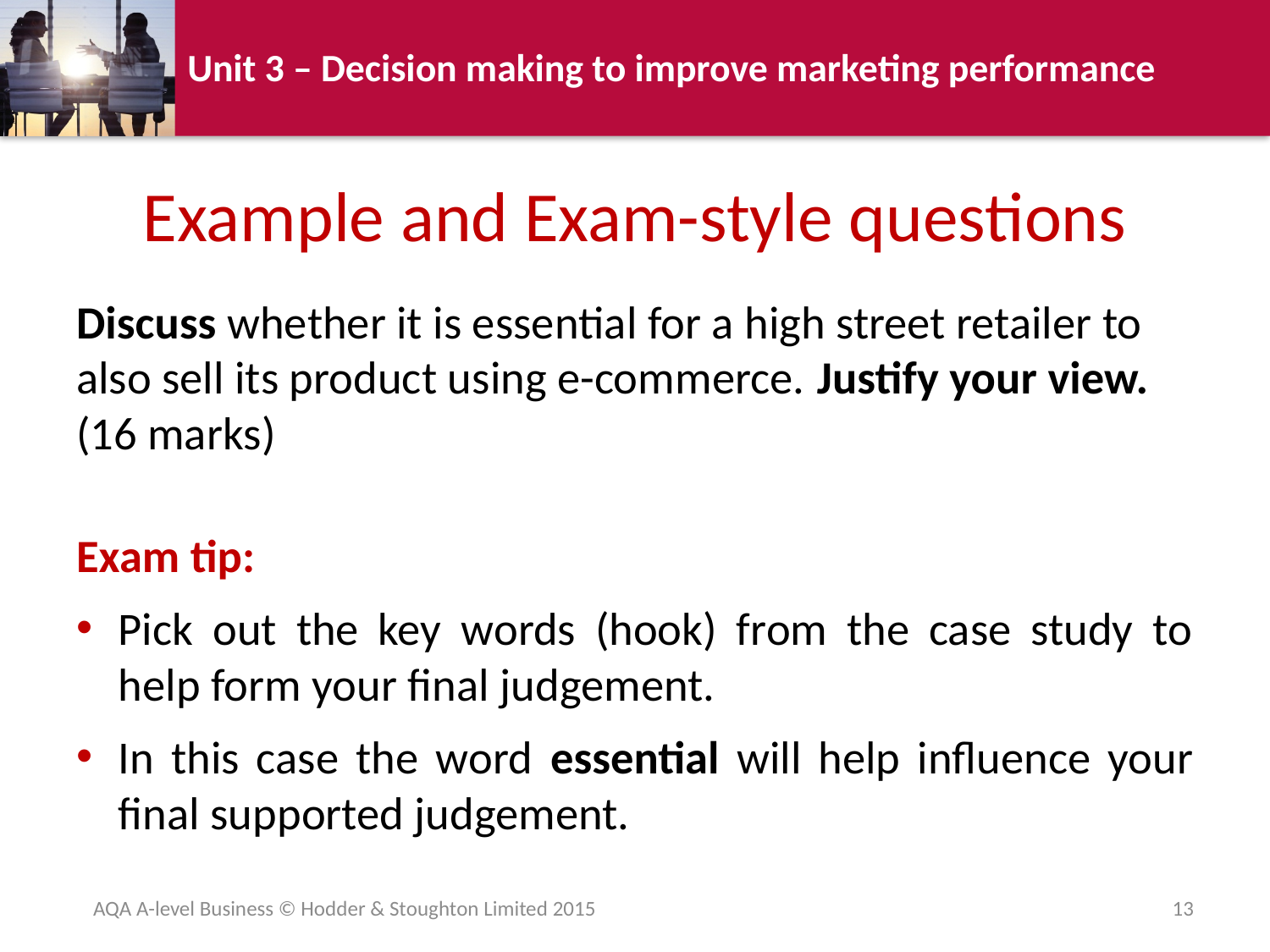

# Example and Exam-style questions
Discuss whether it is essential for a high street retailer to also sell its product using e-commerce. Justify your view. (16 marks)

Exam tip:
Pick out the key words (hook) from the case study to help form your final judgement.
In this case the word essential will help influence your final supported judgement.
AQA A-level Business © Hodder & Stoughton Limited 2015
13